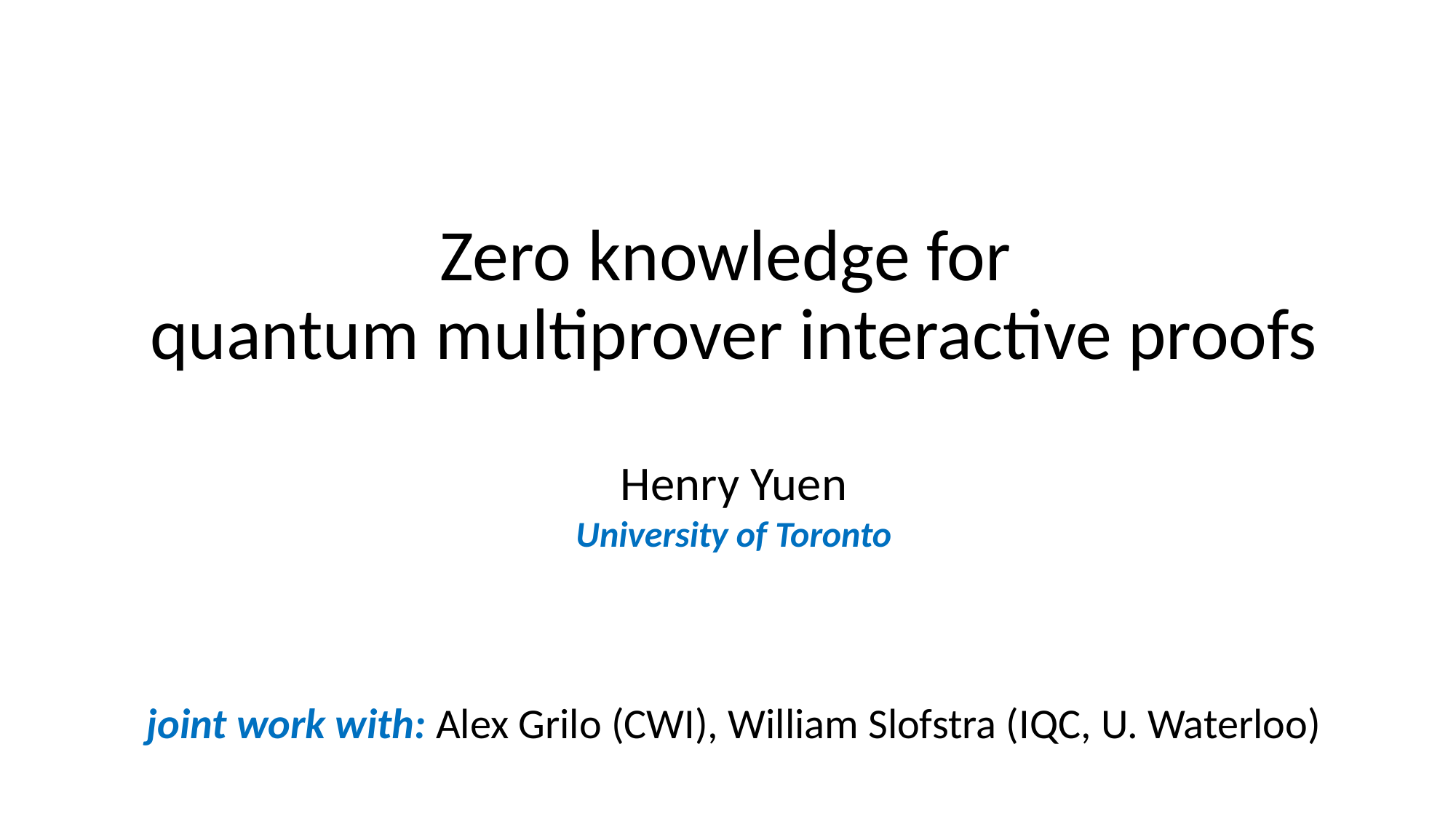

# Zero knowledge for quantum multiprover interactive proofs
Henry Yuen
University of Toronto
joint work with: Alex Grilo (CWI), William Slofstra (IQC, U. Waterloo)